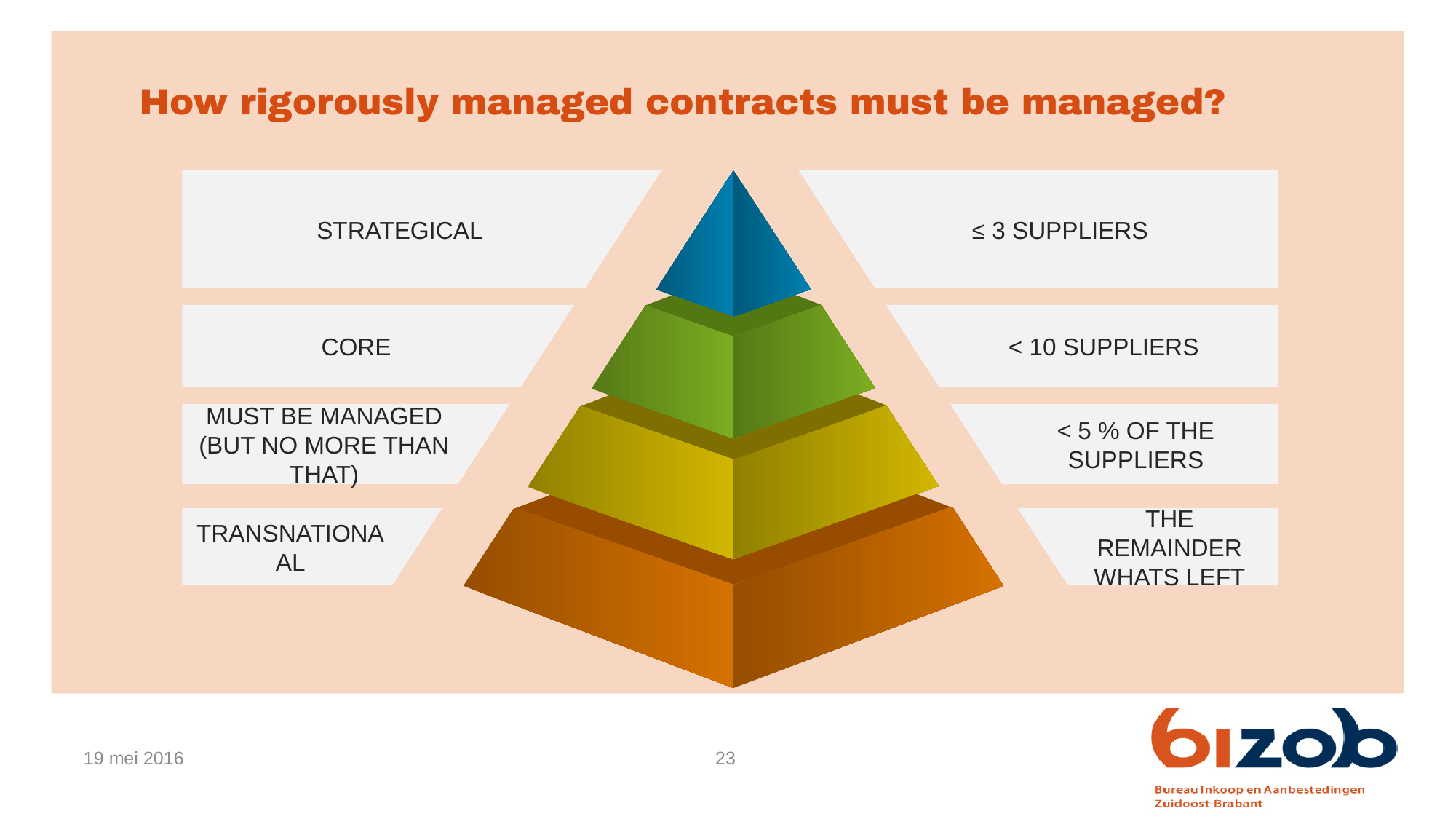

# How rigorously managed contracts must be managed?
Strategical
Core
Must be managed (but no more than that)
Transnationaal
≤ 3 suppliers

< 10 suppliers
< 5 % of the suppliers
The remainder
Whats left
19 mei 2016